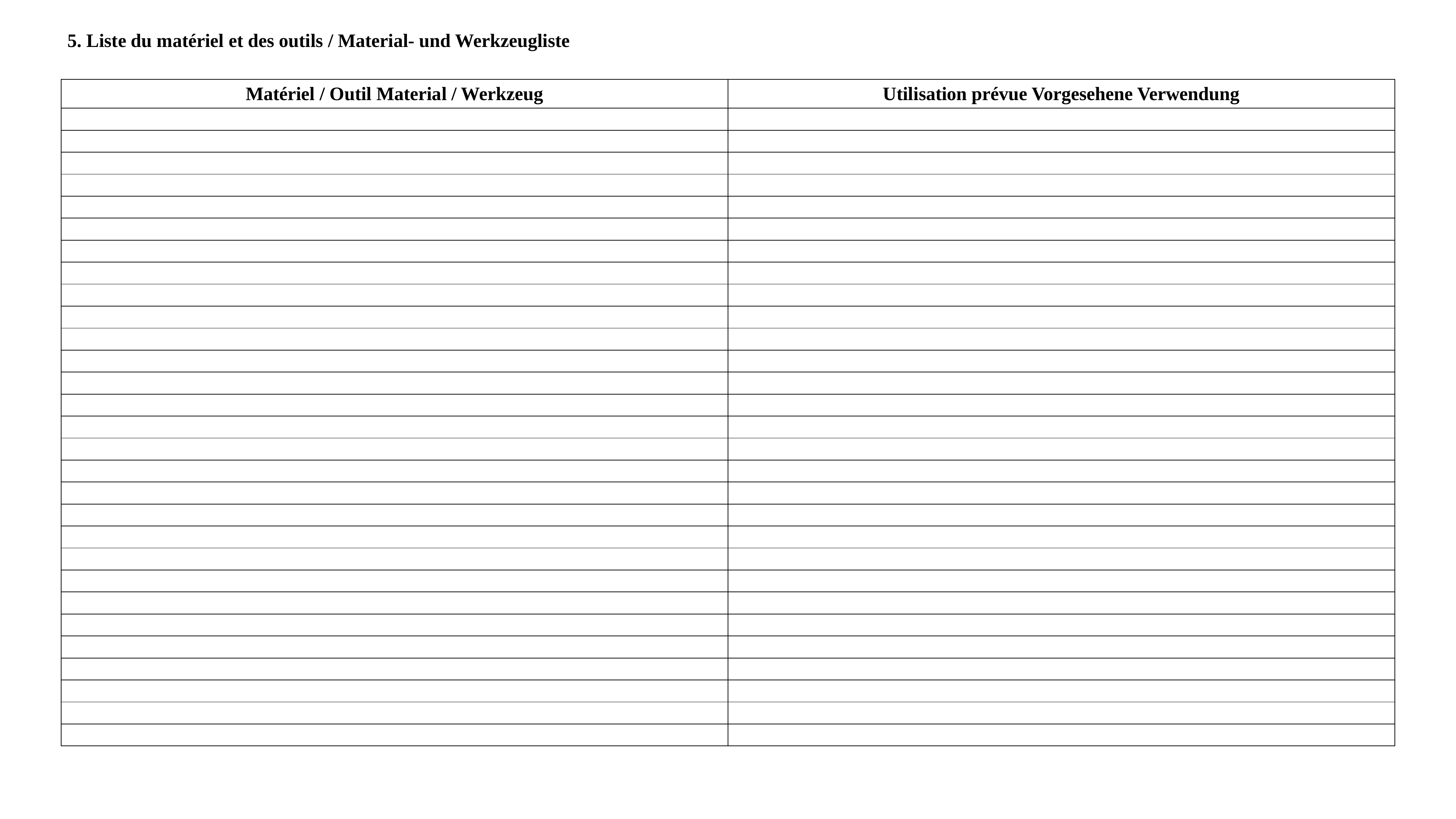

5. Liste du matériel et des outils / Material- und Werkzeugliste
| Matériel / Outil Material / Werkzeug | Utilisation prévue Vorgesehene Verwendung |
| --- | --- |
|  |  |
|  |  |
|  |  |
|  |  |
|  |  |
|  |  |
|  |  |
|  |  |
|  |  |
|  |  |
|  |  |
|  |  |
|  |  |
|  |  |
|  |  |
|  |  |
|  |  |
|  |  |
|  |  |
|  |  |
|  |  |
|  |  |
|  |  |
|  |  |
|  |  |
|  |  |
|  |  |
|  |  |
|  |  |